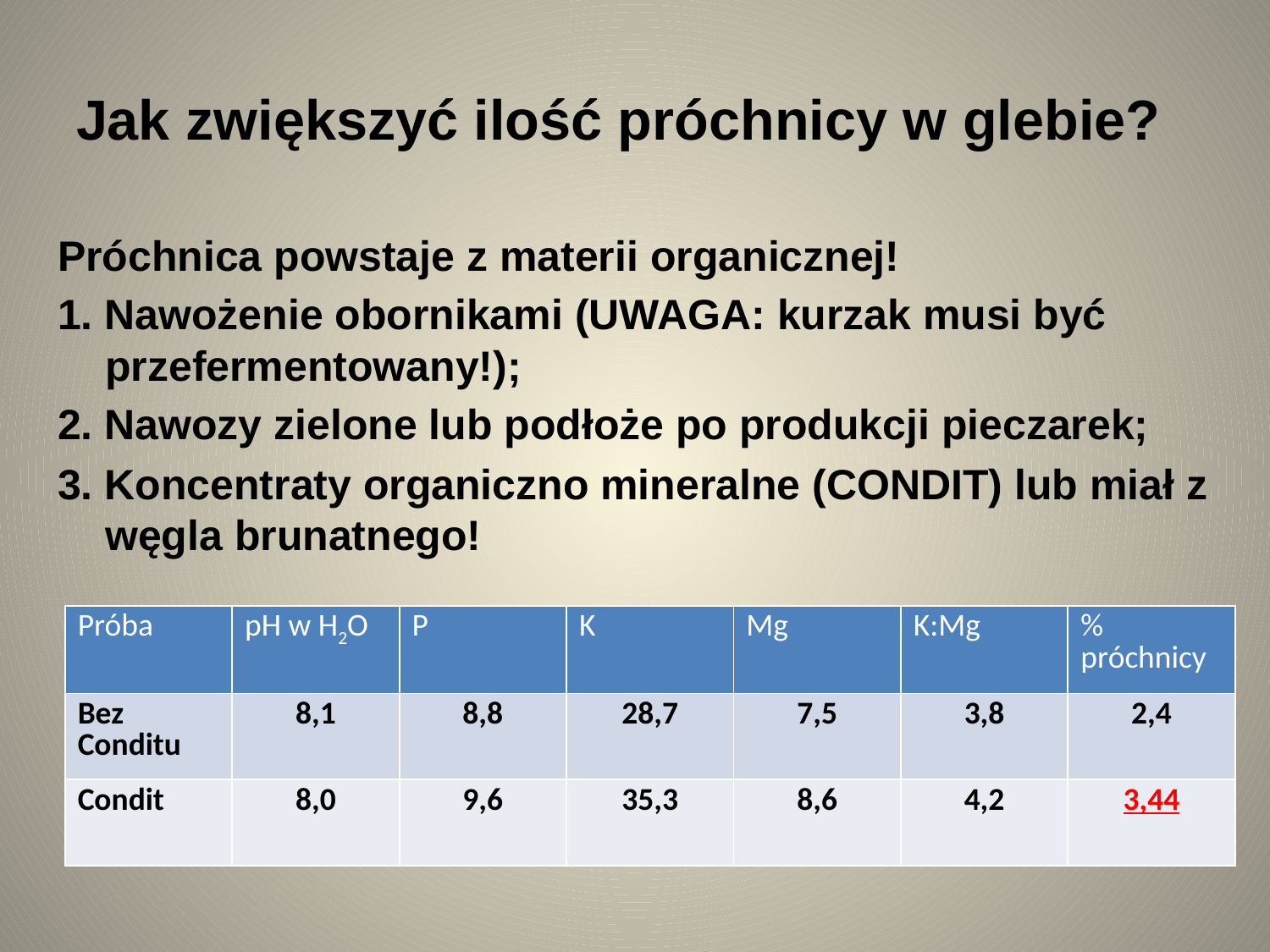

# Jak zwiększyć ilość próchnicy w glebie?
Próchnica powstaje z materii organicznej!
1. Nawożenie obornikami (UWAGA: kurzak musi być przefermentowany!);
2. Nawozy zielone lub podłoże po produkcji pieczarek;
3. Koncentraty organiczno mineralne (CONDIT) lub miał z węgla brunatnego!

| Próba | pH w H2O | P | K | Mg | K:Mg | % próchnicy |
| --- | --- | --- | --- | --- | --- | --- |
| Bez Conditu | 8,1 | 8,8 | 28,7 | 7,5 | 3,8 | 2,4 |
| Condit | 8,0 | 9,6 | 35,3 | 8,6 | 4,2 | 3,44 |